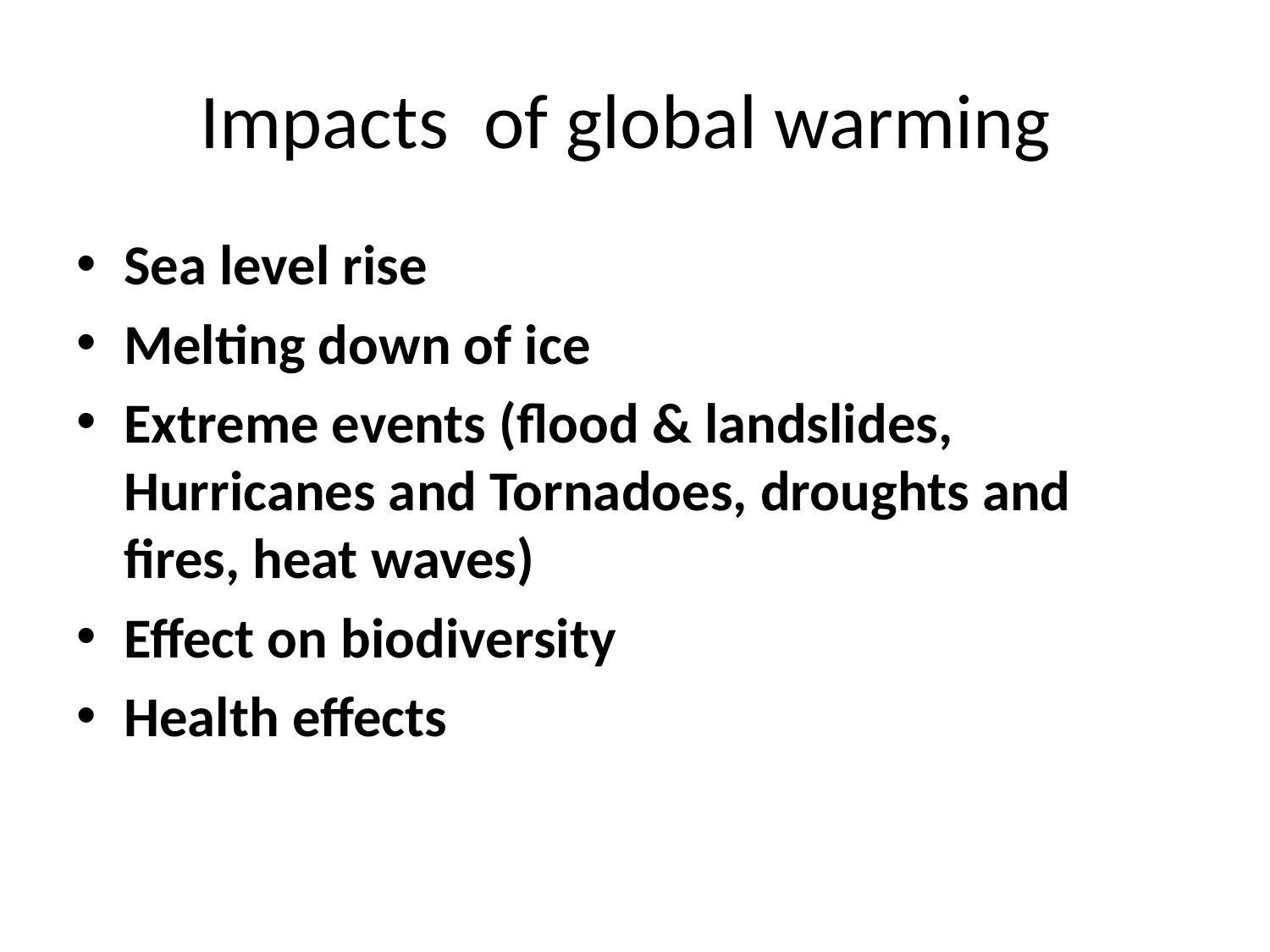

# Impacts  of global warming
Sea level rise
Melting down of ice
Extreme events (flood & landslides,  Hurricanes and Tornadoes, droughts and fires, heat waves)
Effect on biodiversity
Health effects